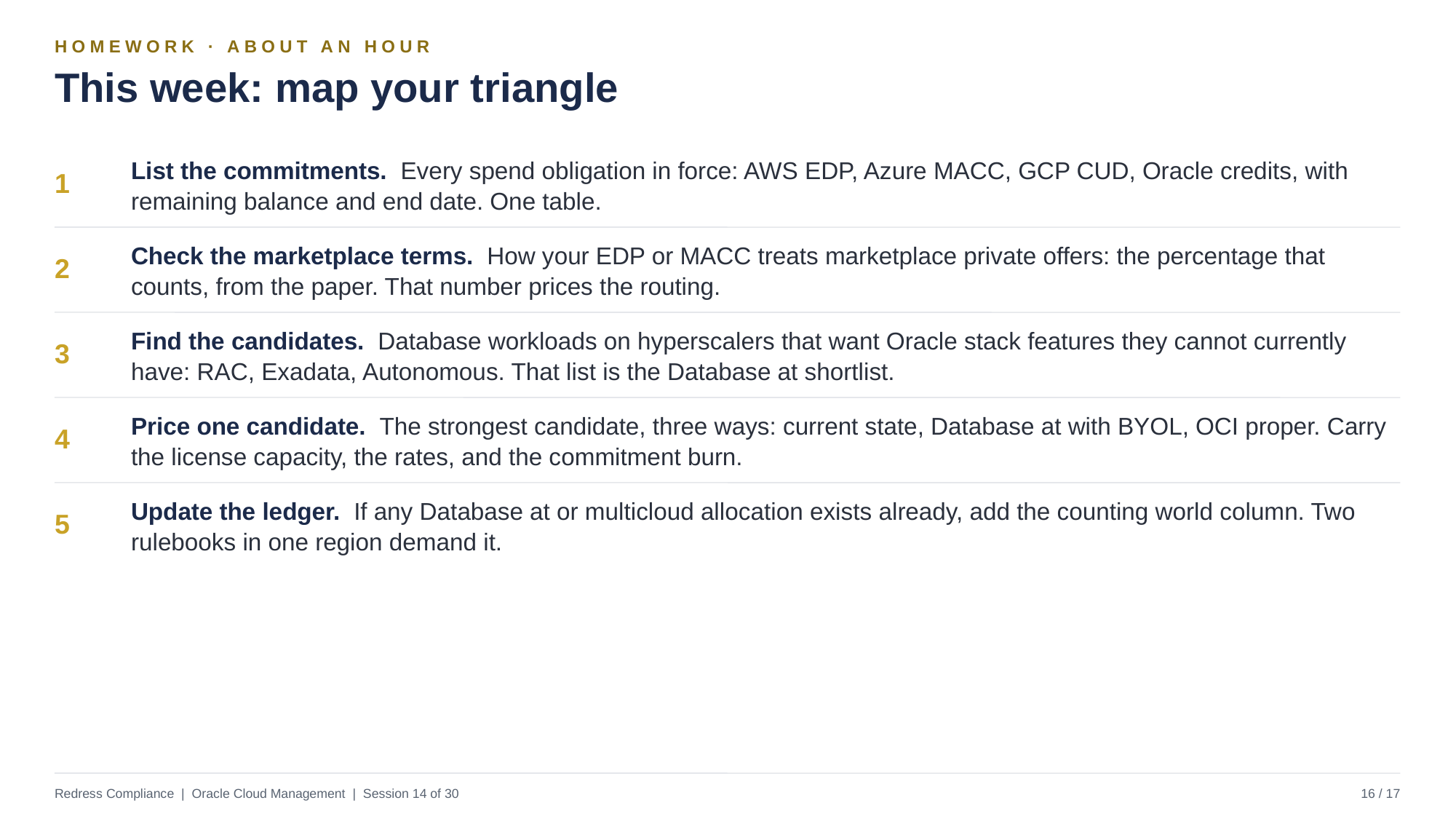

HOMEWORK · ABOUT AN HOUR
This week: map your triangle
List the commitments.  Every spend obligation in force: AWS EDP, Azure MACC, GCP CUD, Oracle credits, with remaining balance and end date. One table.
1

Check the marketplace terms.  How your EDP or MACC treats marketplace private offers: the percentage that counts, from the paper. That number prices the routing.
2

Find the candidates.  Database workloads on hyperscalers that want Oracle stack features they cannot currently have: RAC, Exadata, Autonomous. That list is the Database at shortlist.
3

Price one candidate.  The strongest candidate, three ways: current state, Database at with BYOL, OCI proper. Carry the license capacity, the rates, and the commitment burn.
4

Update the ledger.  If any Database at or multicloud allocation exists already, add the counting world column. Two rulebooks in one region demand it.
5

Redress Compliance  |  Oracle Cloud Management  |  Session 14 of 30
16 / 17